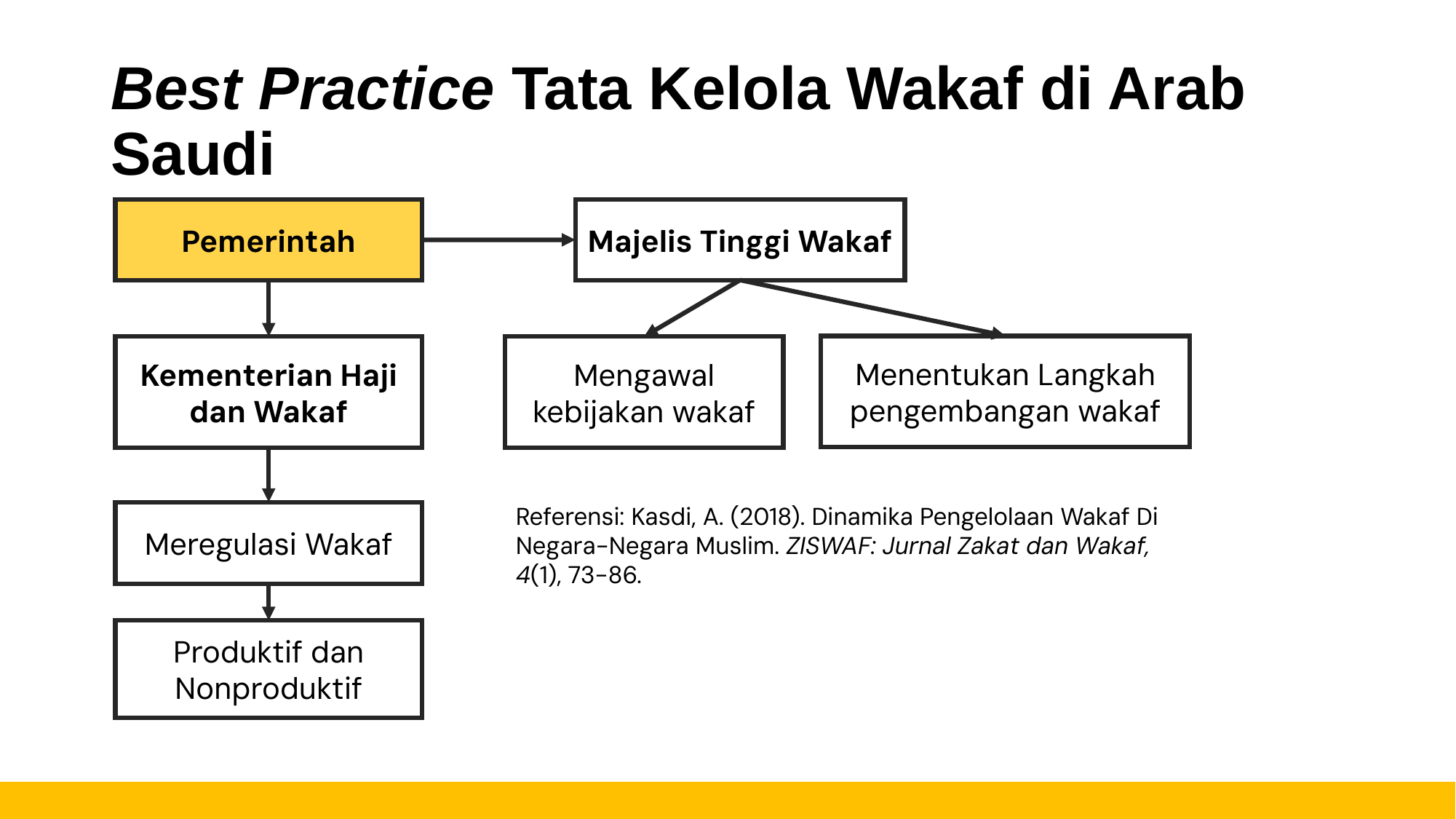

# Best Practice Tata Kelola Wakaf di Arab Saudi
Pemerintah
Majelis Tinggi Wakaf
Menentukan Langkah pengembangan wakaf
Kementerian Haji dan Wakaf
Mengawal kebijakan wakaf
Referensi: Kasdi, A. (2018). Dinamika Pengelolaan Wakaf Di Negara-Negara Muslim. ZISWAF: Jurnal Zakat dan Wakaf, 4(1), 73-86.
Meregulasi Wakaf
Produktif dan Nonproduktif